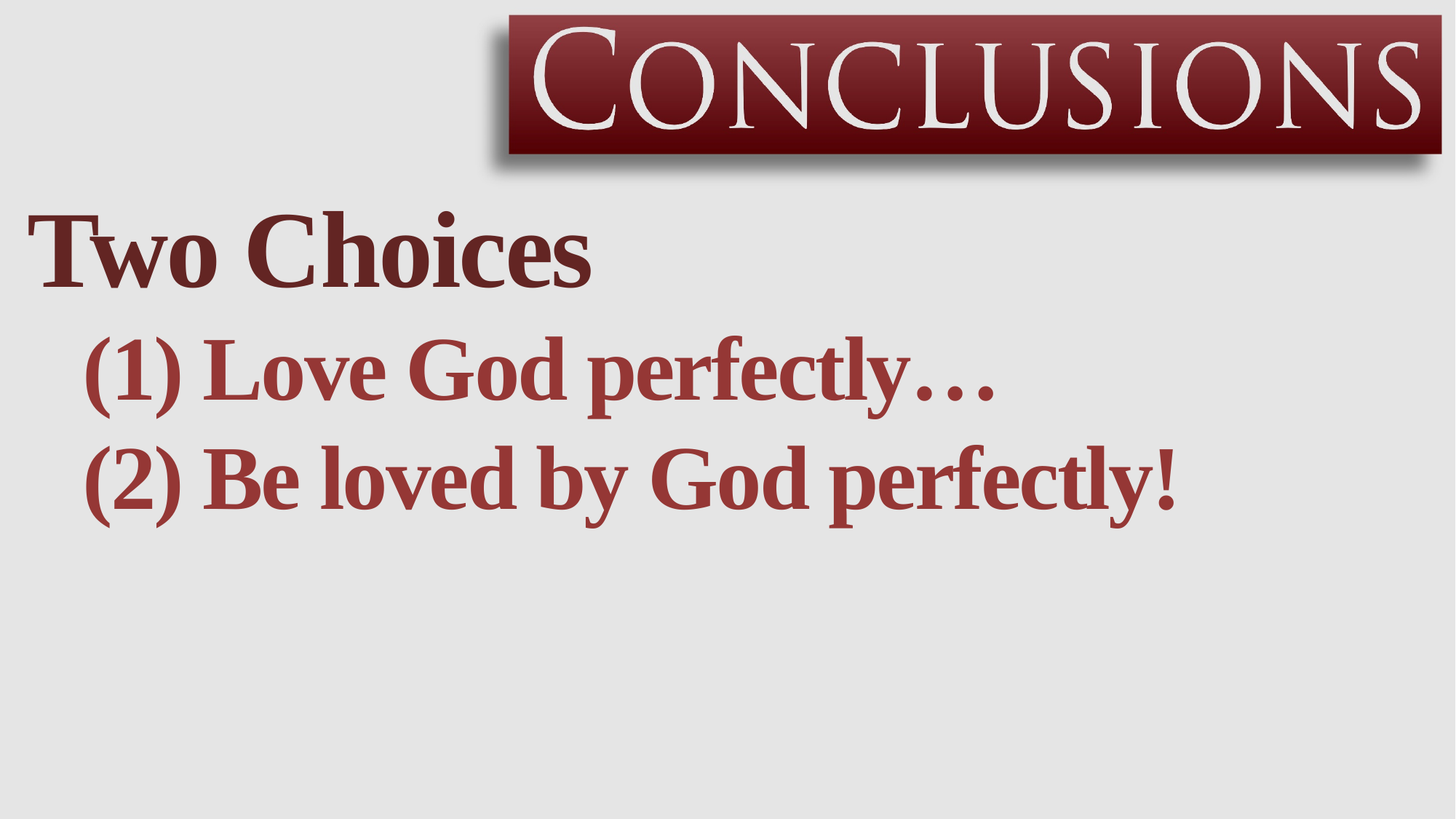

Two Choices
(1) Love God perfectly…
(2) Be loved by God perfectly!